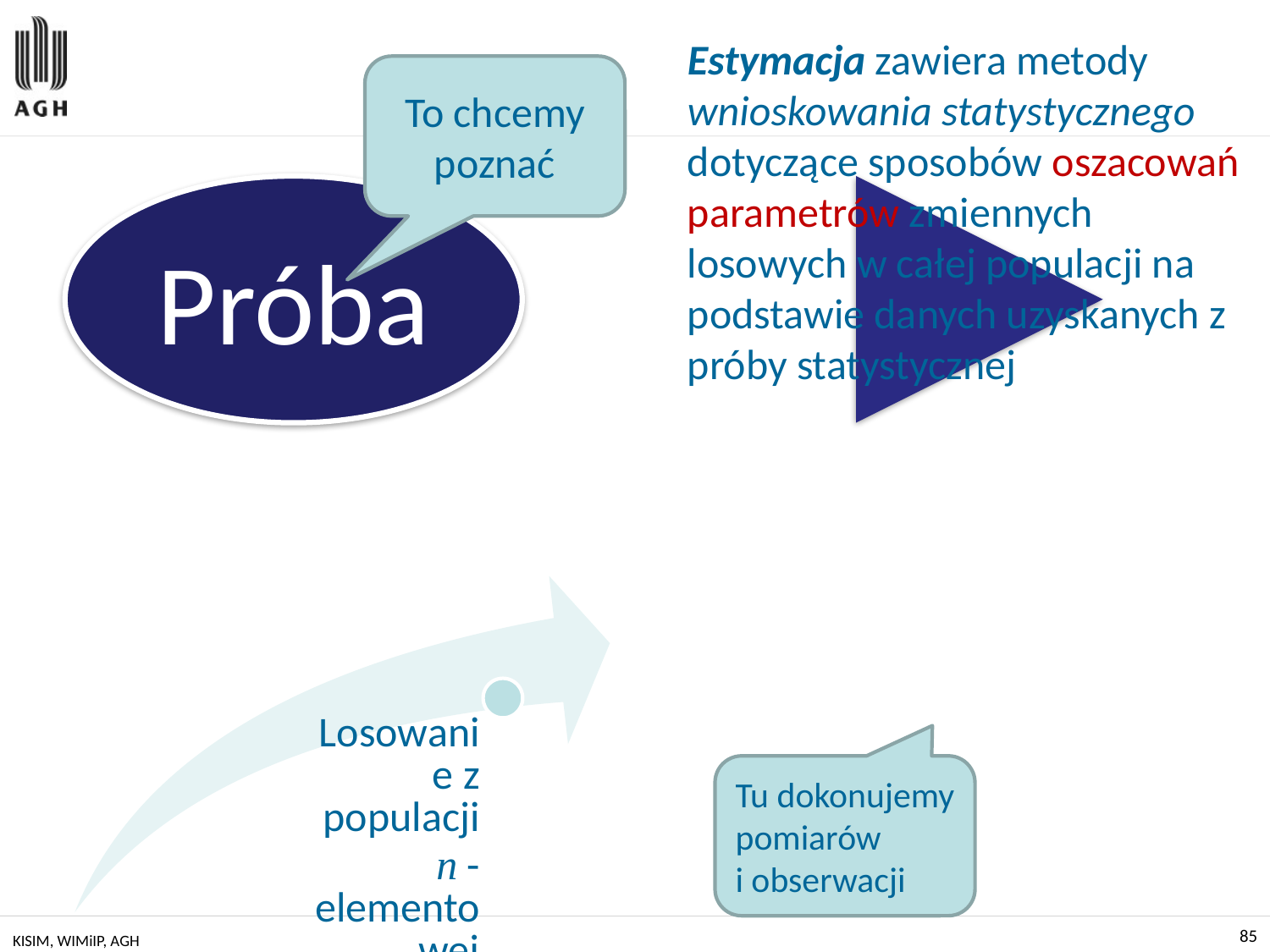

Estymacja zawiera metody wnioskowania statystycznego dotyczące sposobów oszacowań parametrów zmiennych losowych w całej populacji na podstawie danych uzyskanych z próby statystycznej
To chcemy poznać
Próba
Estymacja
Losowanie z populacji
Tu dokonujemy pomiarów
i obserwacji
KISIM, WIMiIP, AGH